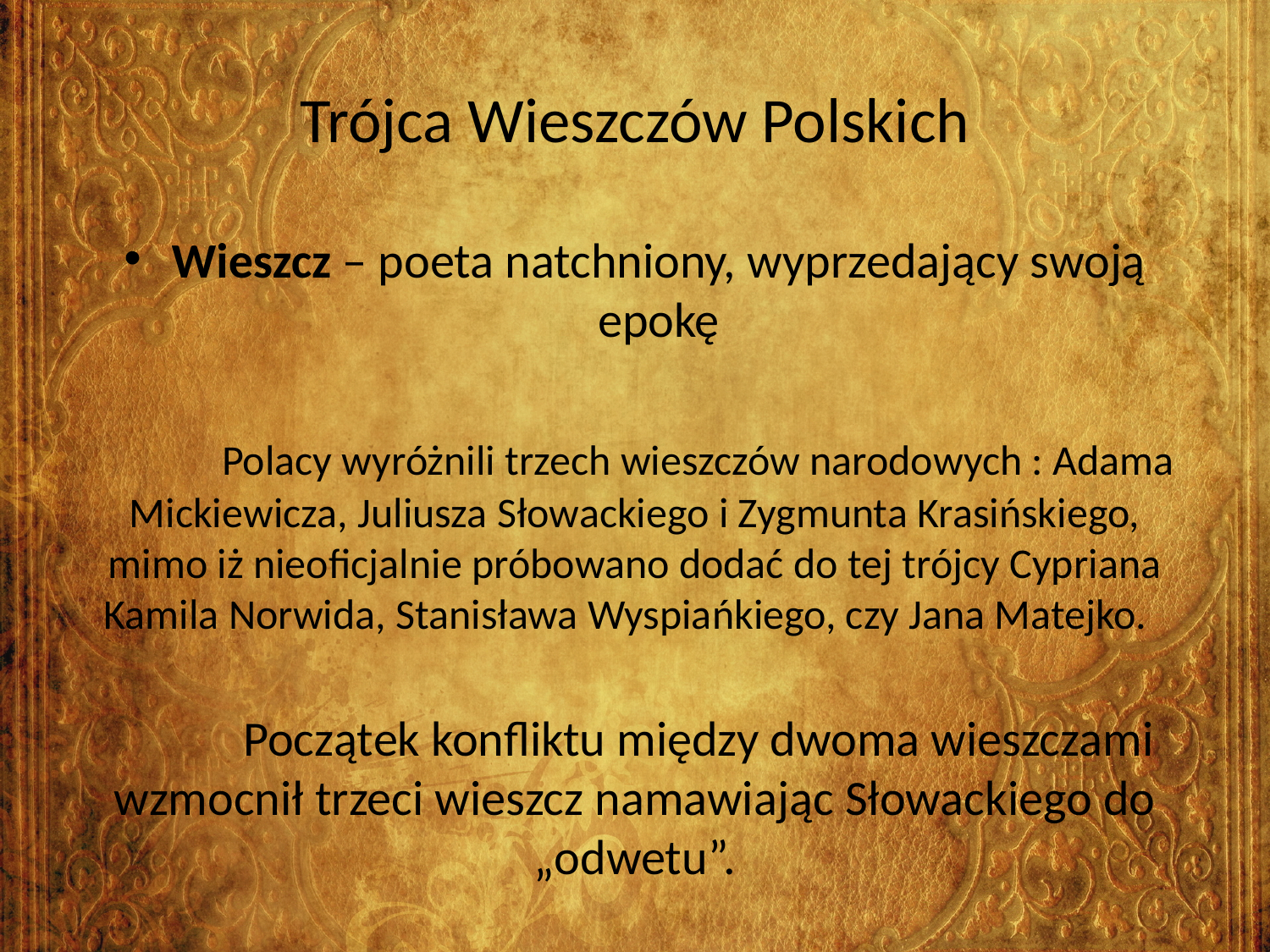

# Trójca Wieszczów Polskich
Wieszcz – poeta natchniony, wyprzedający swoją epokę

	Polacy wyróżnili trzech wieszczów narodowych : Adama Mickiewicza, Juliusza Słowackiego i Zygmunta Krasińskiego, mimo iż nieoficjalnie próbowano dodać do tej trójcy Cypriana Kamila Norwida, Stanisława Wyspiańkiego, czy Jana Matejko.

	Początek konfliktu między dwoma wieszczami wzmocnił trzeci wieszcz namawiając Słowackiego do „odwetu”.